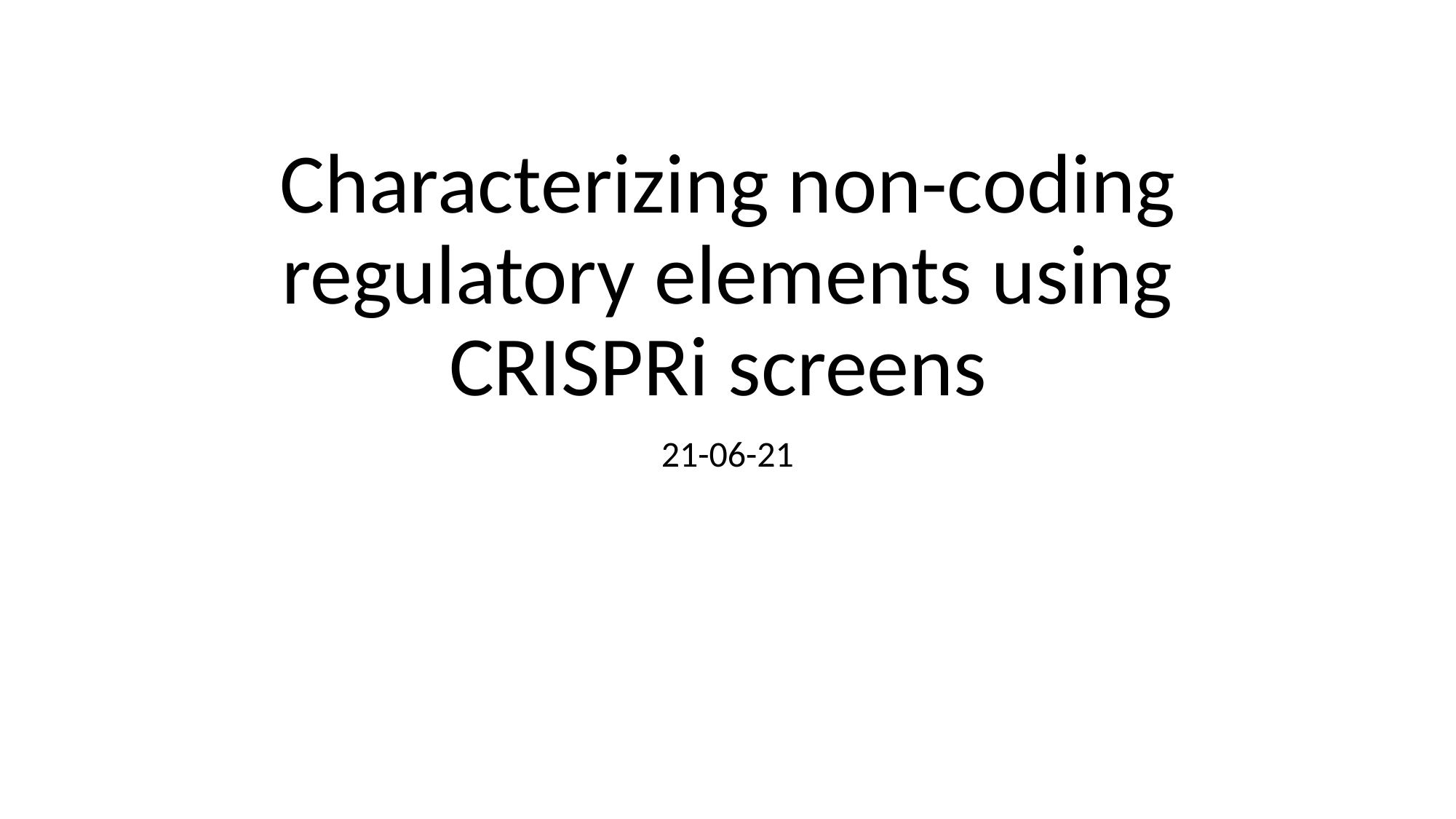

# Characterizing non-coding regulatory elements using CRISPRi screens
21-06-21